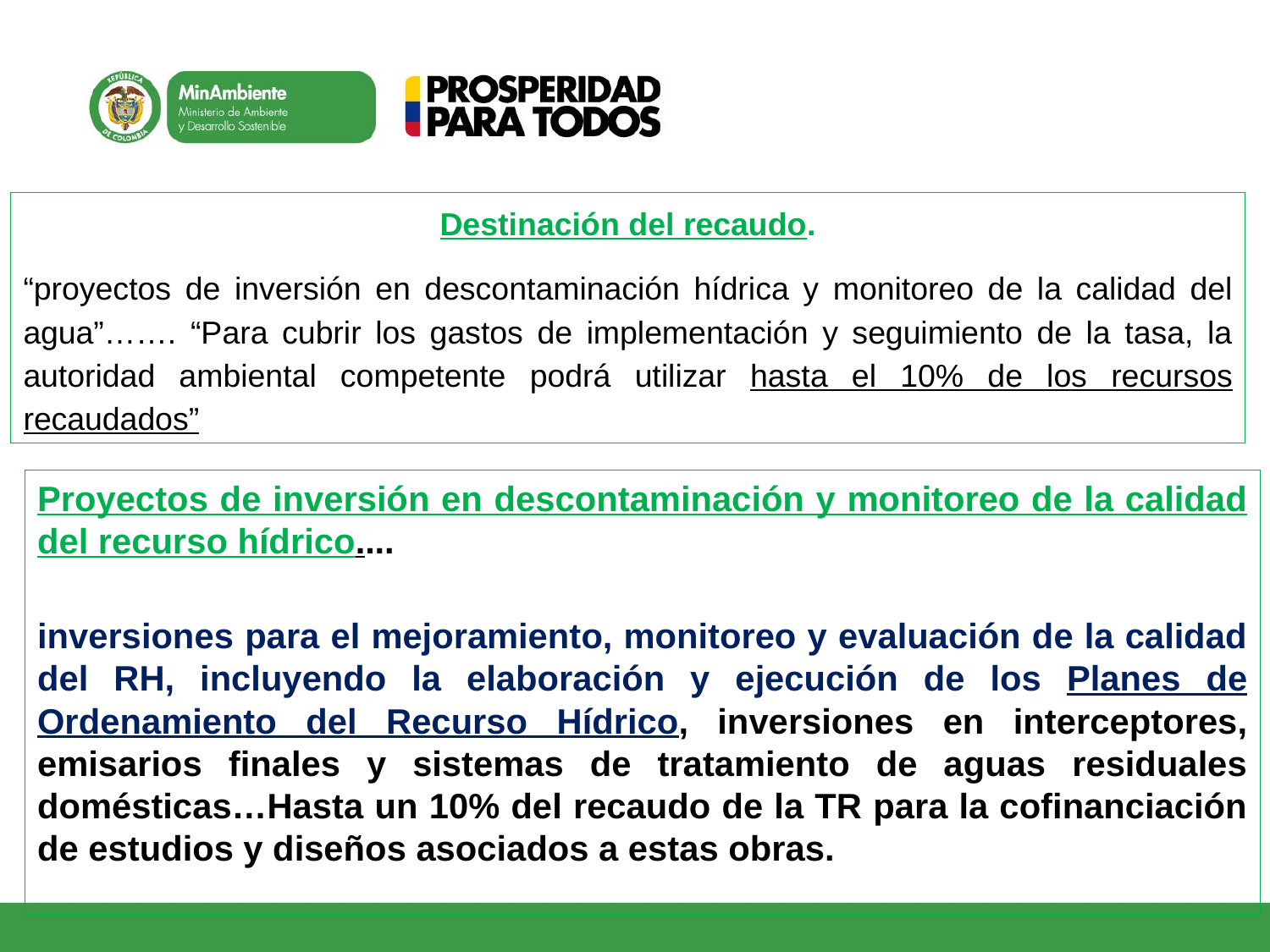

Destinación del recaudo.
“proyectos de inversión en descontaminación hídrica y monitoreo de la calidad del agua”……. “Para cubrir los gastos de implementación y seguimiento de la tasa, la autoridad ambiental competente podrá utilizar hasta el 10% de los recursos recaudados”
Proyectos de inversión en descontaminación y monitoreo de la calidad del recurso hídrico....

inversiones para el mejoramiento, monitoreo y evaluación de la calidad del RH, incluyendo la elaboración y ejecución de los Planes de Ordenamiento del Recurso Hídrico, inversiones en interceptores, emisarios finales y sistemas de tratamiento de aguas residuales domésticas…Hasta un 10% del recaudo de la TR para la cofinanciación de estudios y diseños asociados a estas obras.